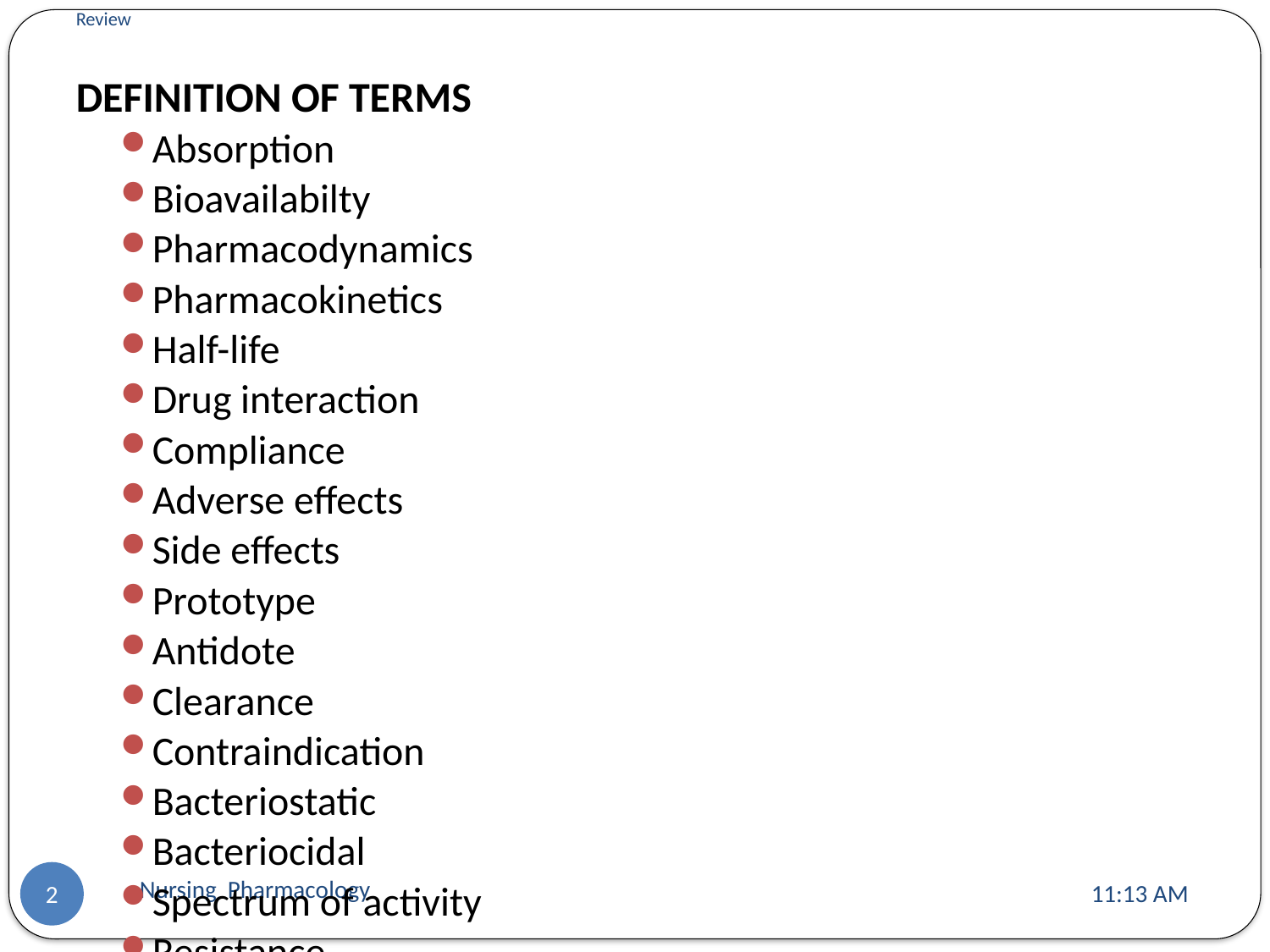

# Review
DEFINITION OF TERMS
Absorption
Bioavailabilty
Pharmacodynamics
Pharmacokinetics
Half-life
Drug interaction
Compliance
Adverse effects
Side effects
Prototype
Antidote
Clearance
Contraindication
Bacteriostatic
Bacteriocidal
Spectrum of activity
Resistance

Nursing  Pharmacology
11:13 AM
2